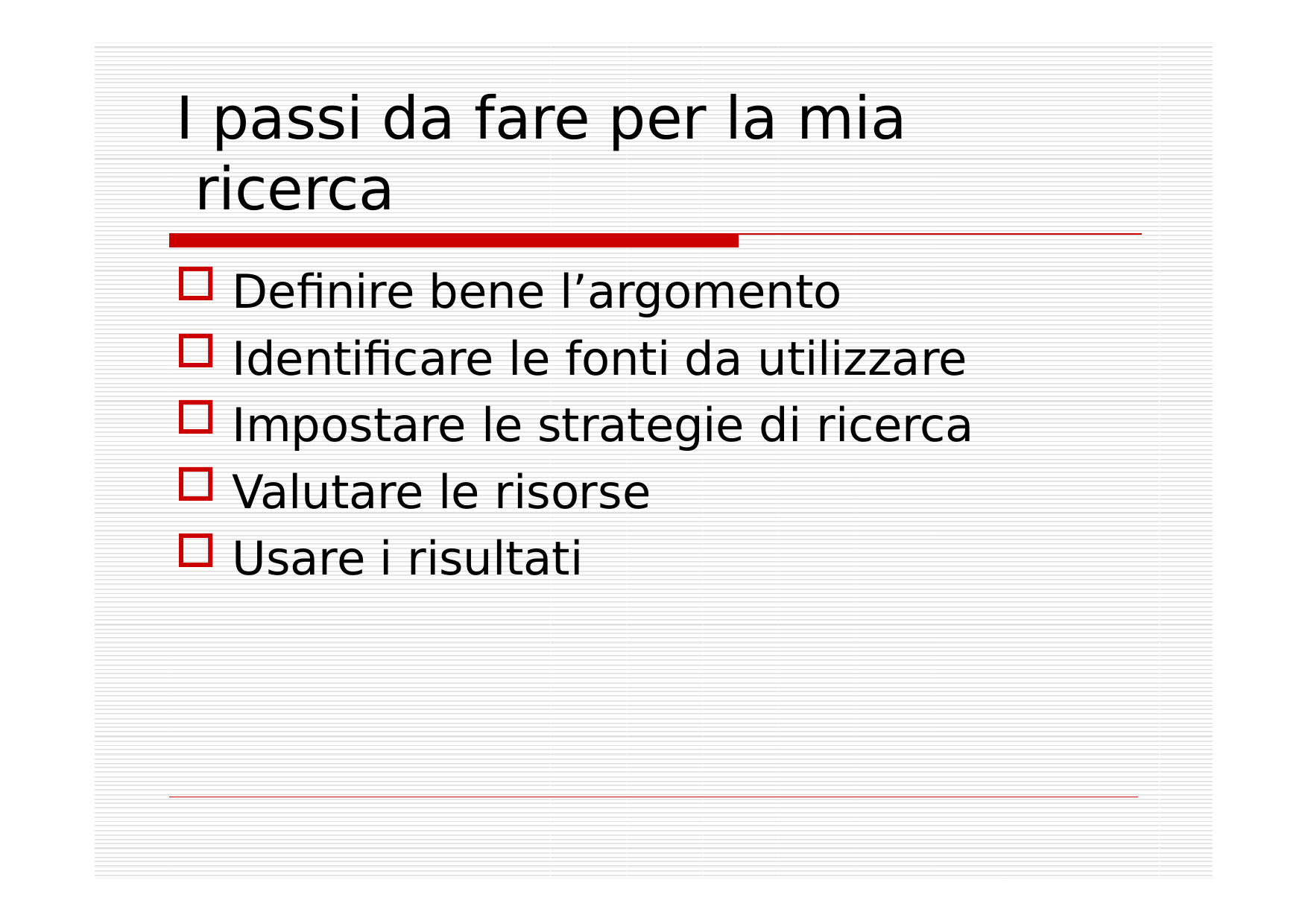

# I passi da fare per la mia  ricerca

Definire bene l’argomento
Identificare le fonti da utilizzare
Impostare le strategie di ricerca
Valutare le risorse
Usare i risultati